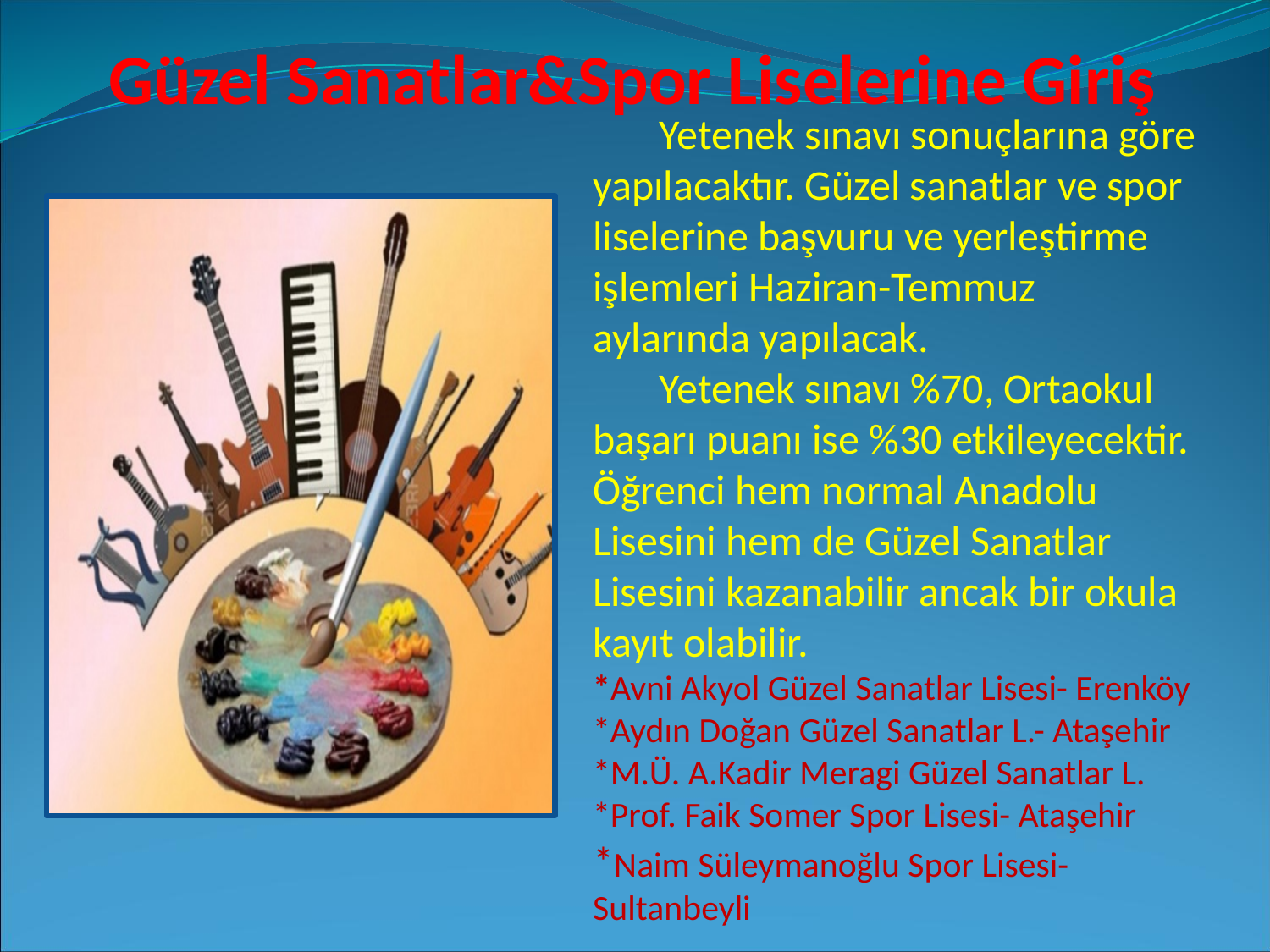

Güzel Sanatlar&Spor Liselerine Giriş
       Yetenek sınavı sonuçlarına göre yapılacaktır. Güzel sanatlar ve spor liselerine başvuru ve yerleştirme işlemleri Haziran-Temmuz aylarında yapılacak.
       Yetenek sınavı %70, Ortaokul başarı puanı ise %30 etkileyecektir.
Öğrenci hem normal Anadolu Lisesini hem de Güzel Sanatlar Lisesini kazanabilir ancak bir okula  kayıt olabilir.
*Avni Akyol Güzel Sanatlar Lisesi- Erenköy *Aydın Doğan Güzel Sanatlar L.- Ataşehir
*M.Ü. A.Kadir Meragi Güzel Sanatlar L.
*Prof. Faik Somer Spor Lisesi- Ataşehir
*Naim Süleymanoğlu Spor Lisesi-Sultanbeyli